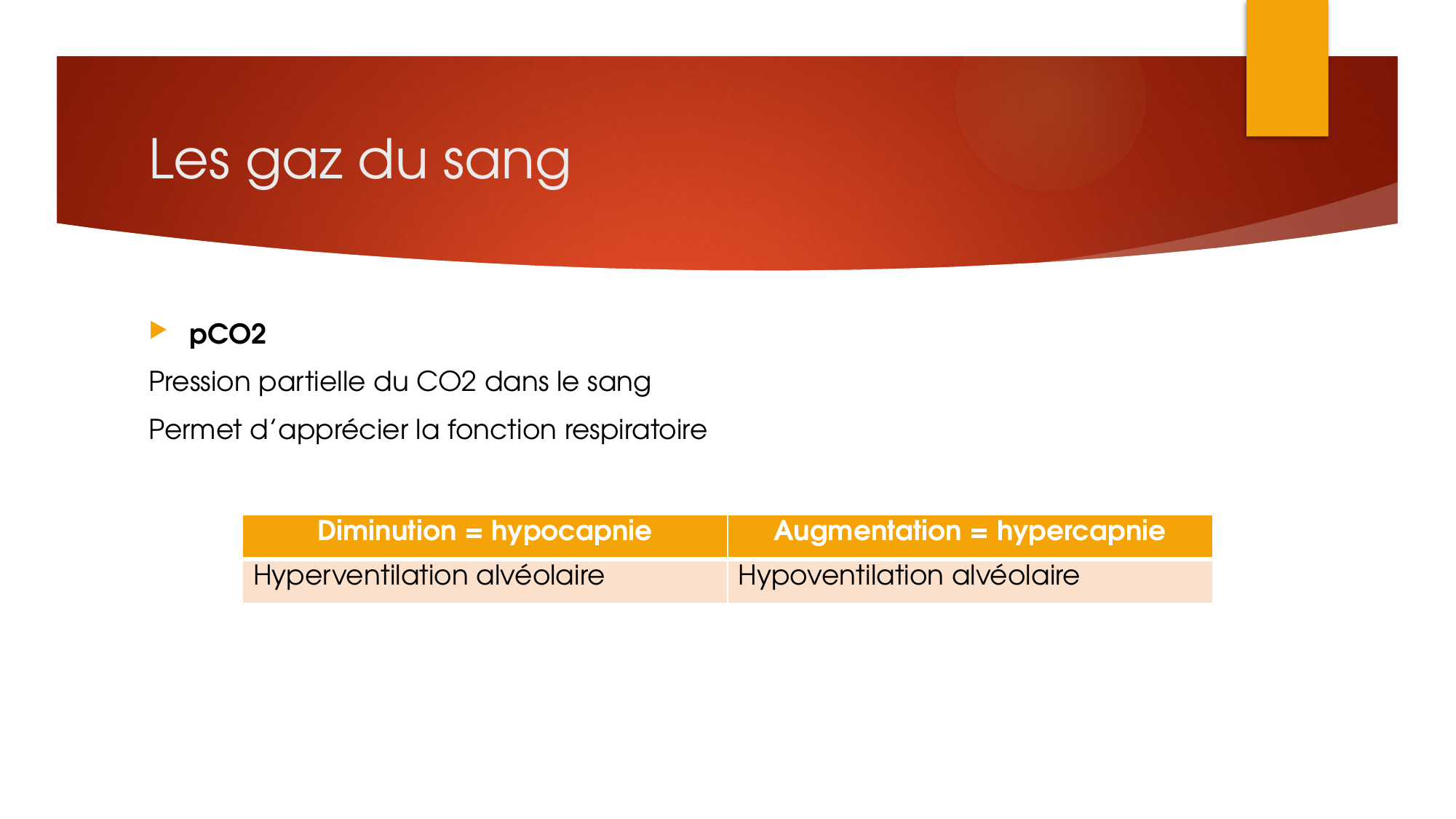

# Les gaz du sang
pCO2
Pression partielle du CO2 dans le sang
Permet d’apprécier la fonction respiratoire

| Diminution = hypocapnie | Augmentation = hypercapnie |
| --- | --- |
| Hyperventilation alvéolaire | Hypoventilation alvéolaire |